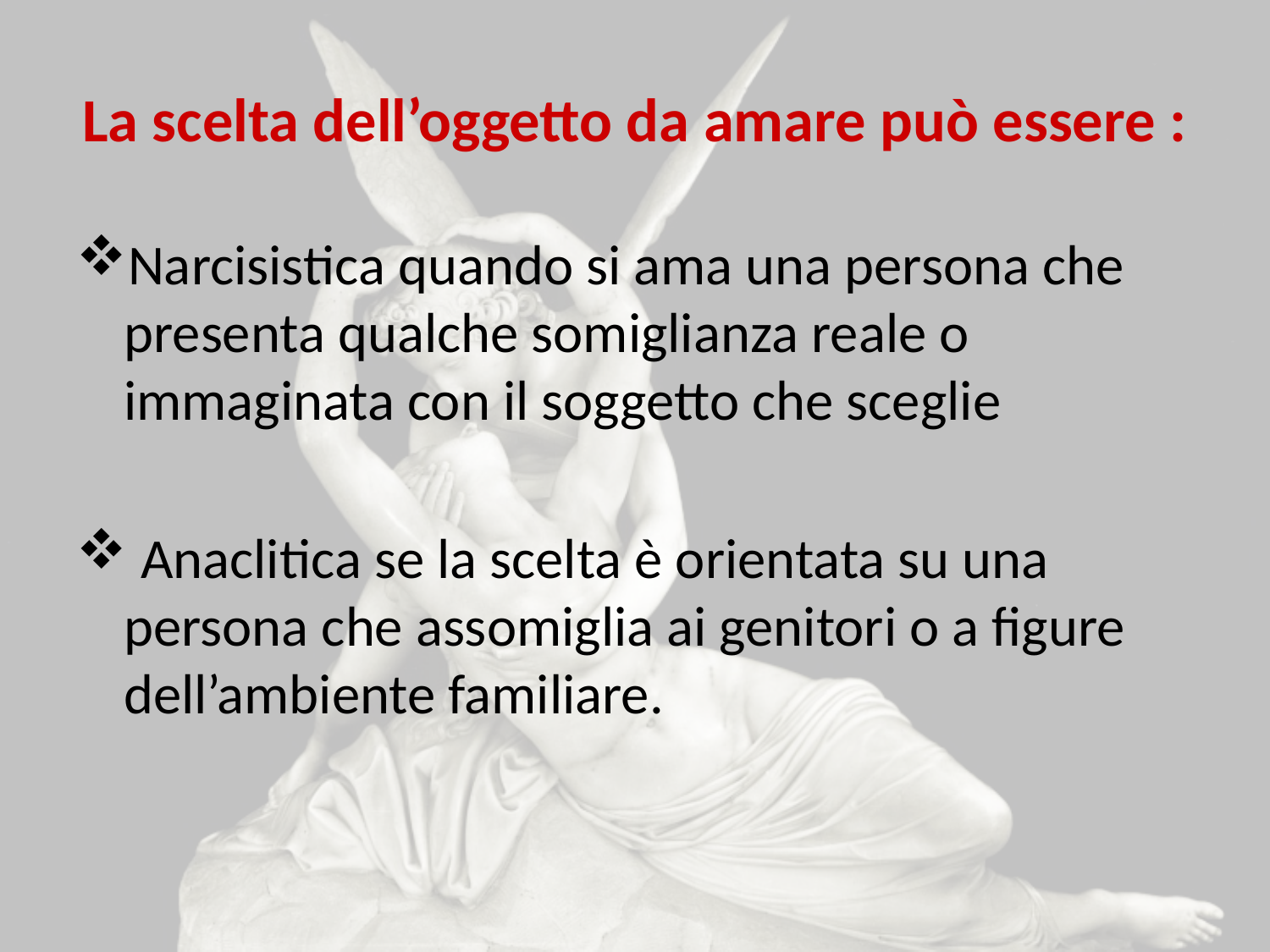

# La scelta dell’oggetto da amare può essere :
Narcisistica quando si ama una persona che presenta qualche somiglianza reale o immaginata con il soggetto che sceglie

 Anaclitica se la scelta è orientata su una persona che assomiglia ai genitori o a figure dell’ambiente familiare.